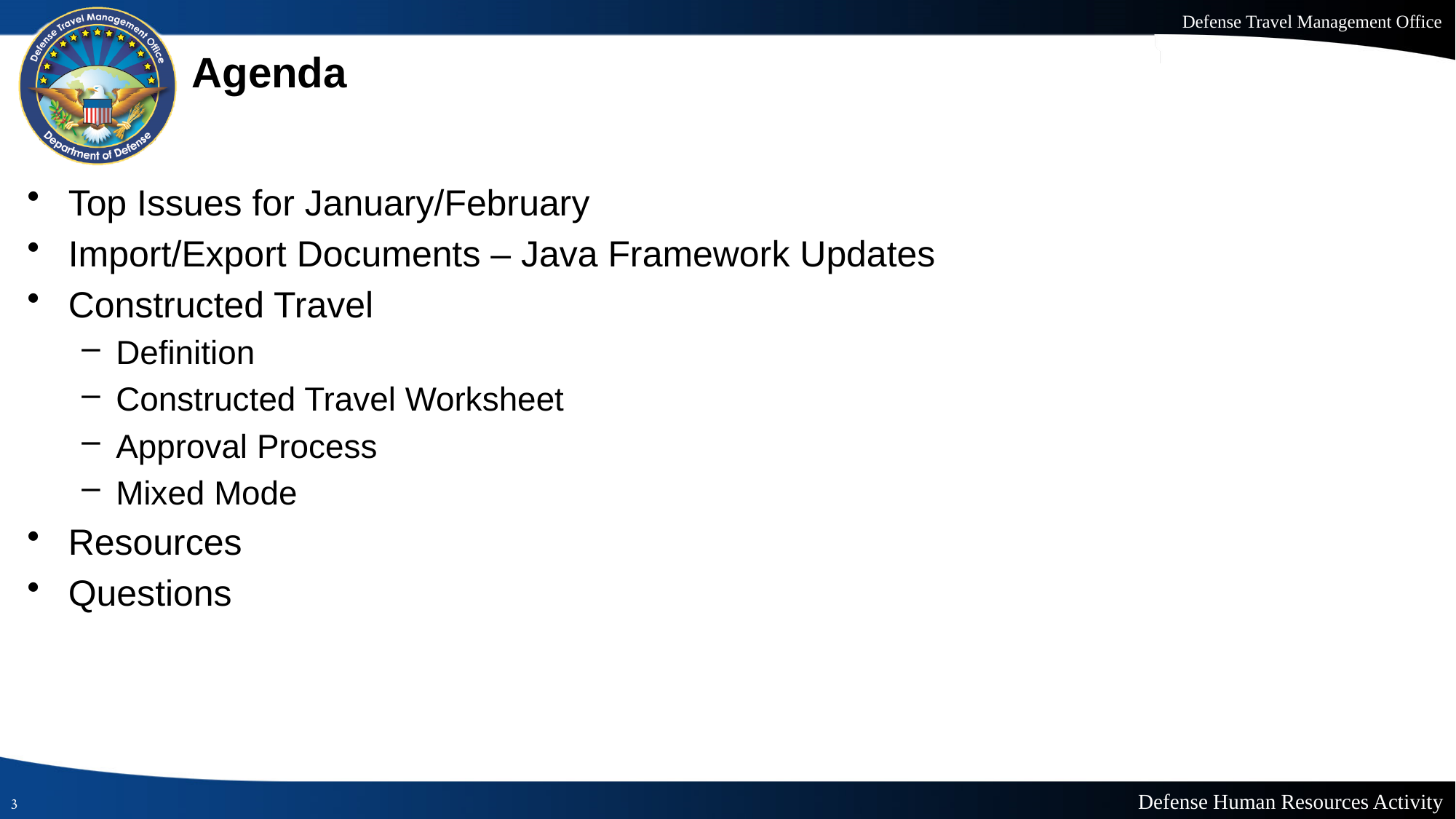

# Agenda
Top Issues for January/February
Import/Export Documents – Java Framework Updates
Constructed Travel
Definition
Constructed Travel Worksheet
Approval Process
Mixed Mode
Resources
Questions
3